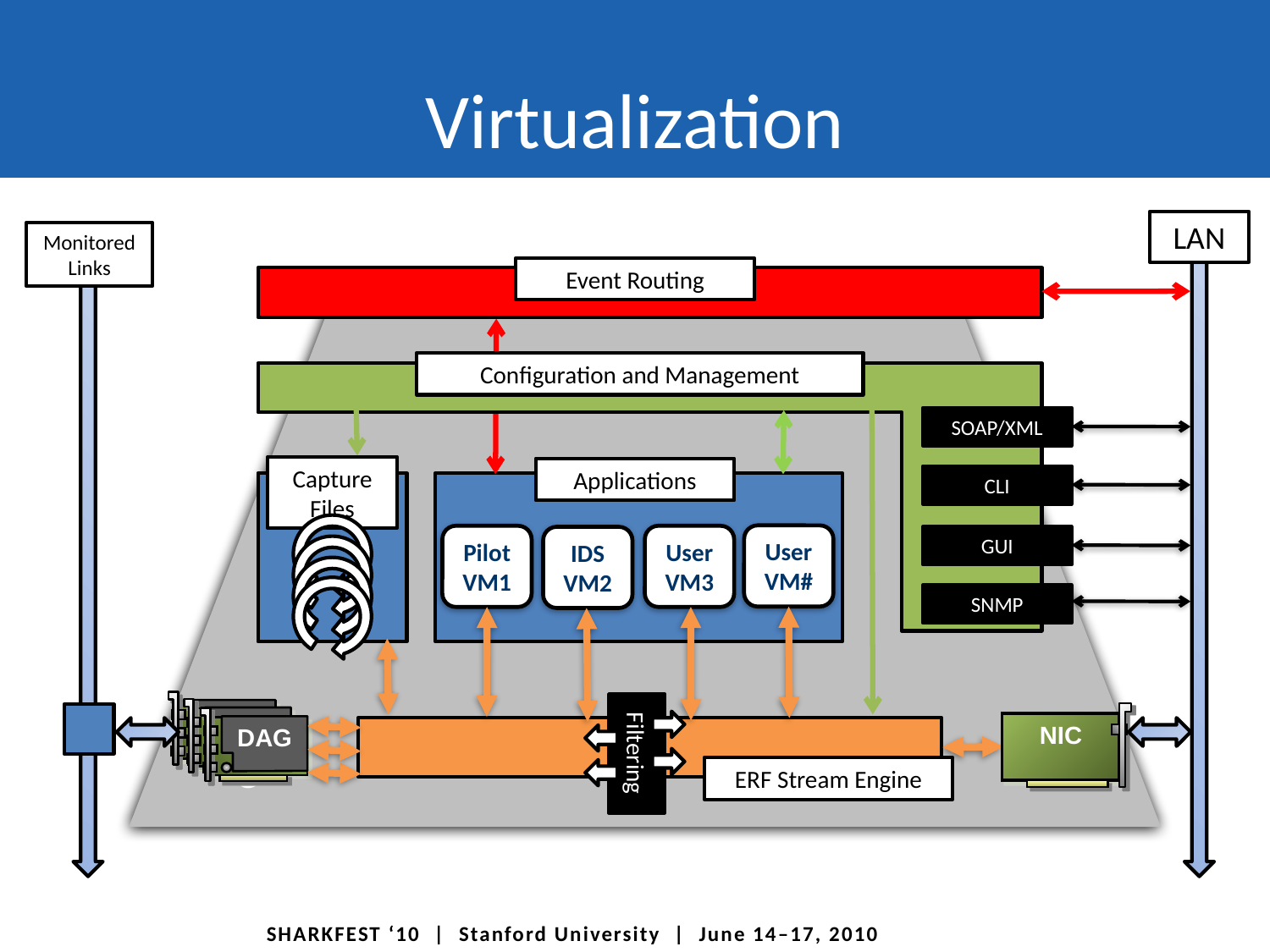

# Virtualization
LAN
Monitored Links

Event Routing

Configuration and Management

SOAP/XML
Capture Files
Applications
CLI

User VM#
Pilot
VM1
User VM3
GUI
IDS
VM2
SNMP

DAG

DAG

DAG

Filtering

NIC

ERF Stream Engine